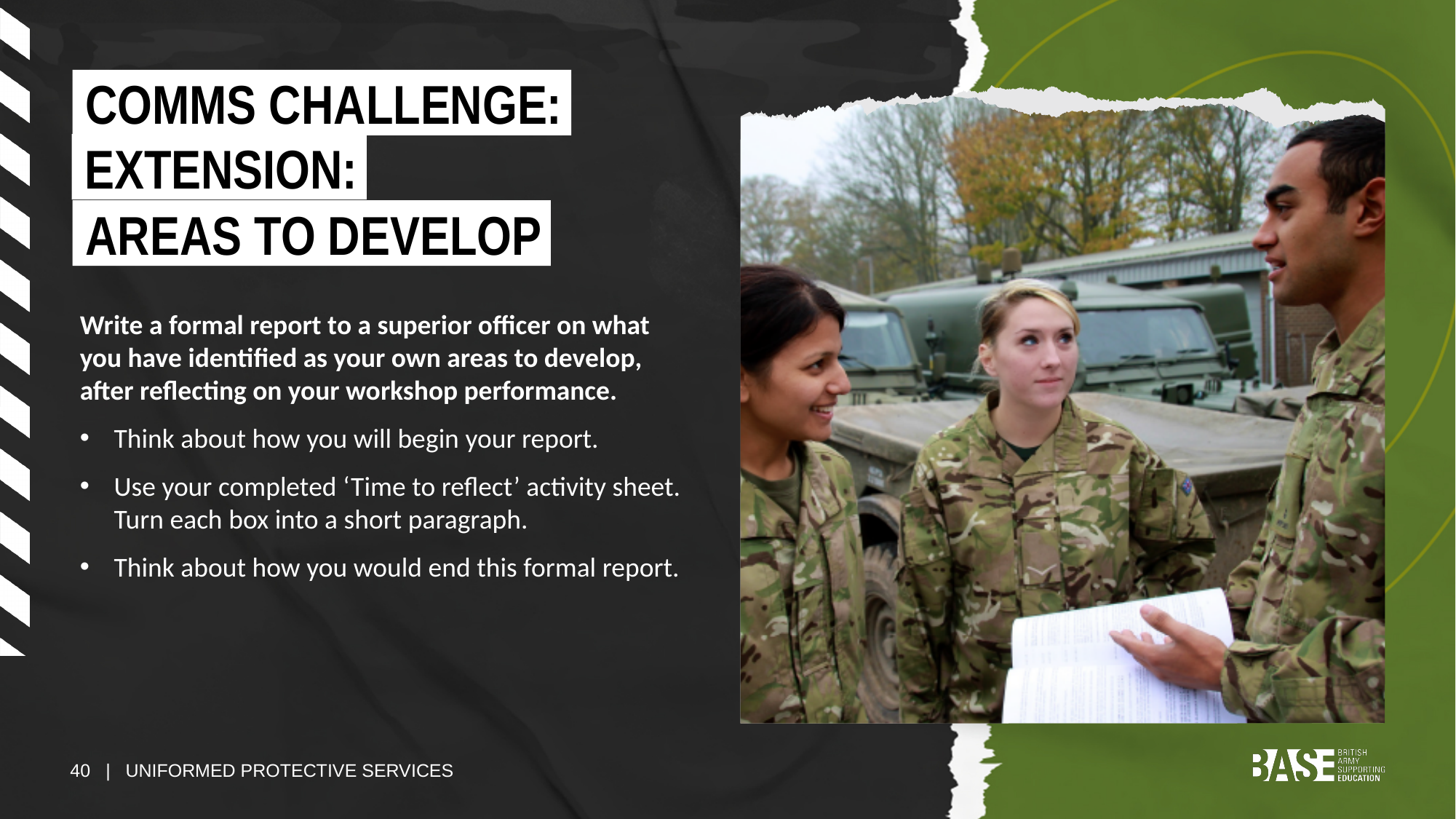

COMMS CHALLENGE:

EXTENSION:
AREAS TO DEVELOP
Write a formal report to a superior officer on what you have identified as your own areas to develop, after reflecting on your workshop performance.
Think about how you will begin your report.
Use your completed ‘Time to reflect’ activity sheet. Turn each box into a short paragraph.
Think about how you would end this formal report.
40   |   UNIFORMED PROTECTIVE SERVICES